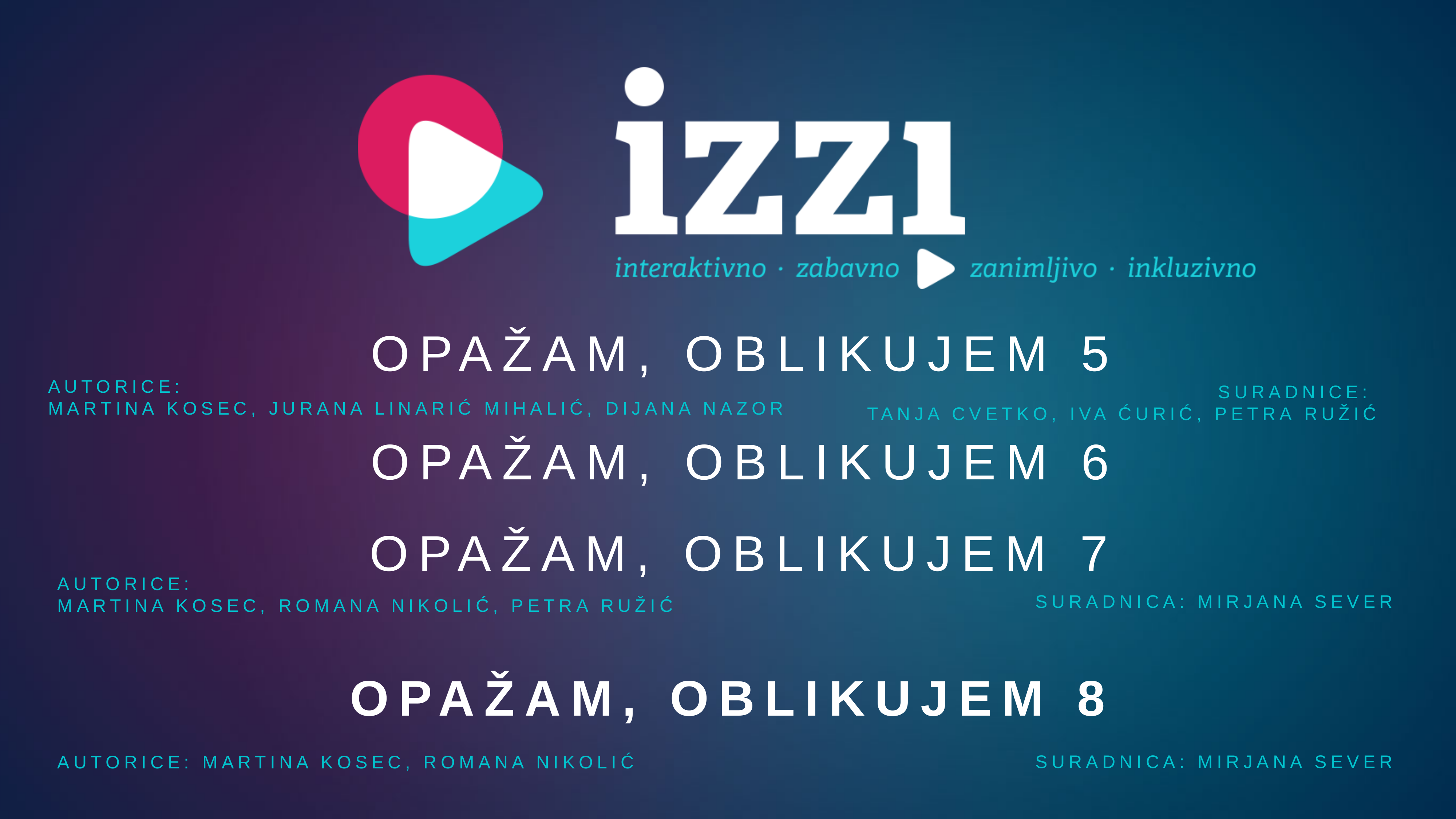

# OPAŽAM, OBLIKUJEM 5
Autorice:
Martina kosec, jurana linarić mihalić, Dijana nazor
SuradnicE:
tanja cvetko, iva ćurić, petra ružić
OPAŽAM, OBLIKUJEM 6
OPAŽAM, OBLIKUJEM 7
SuradnicA: MIRJANA SEVER
Autorice:
Martina kosec, ROMANA NIKOLIĆ, PETRA RUŽIĆ
OPAŽAM, OBLIKUJEM 8
SuradnicA: MIRJANA SEVER
Autorice: Martina kosec, ROMANA NIKOLIĆ